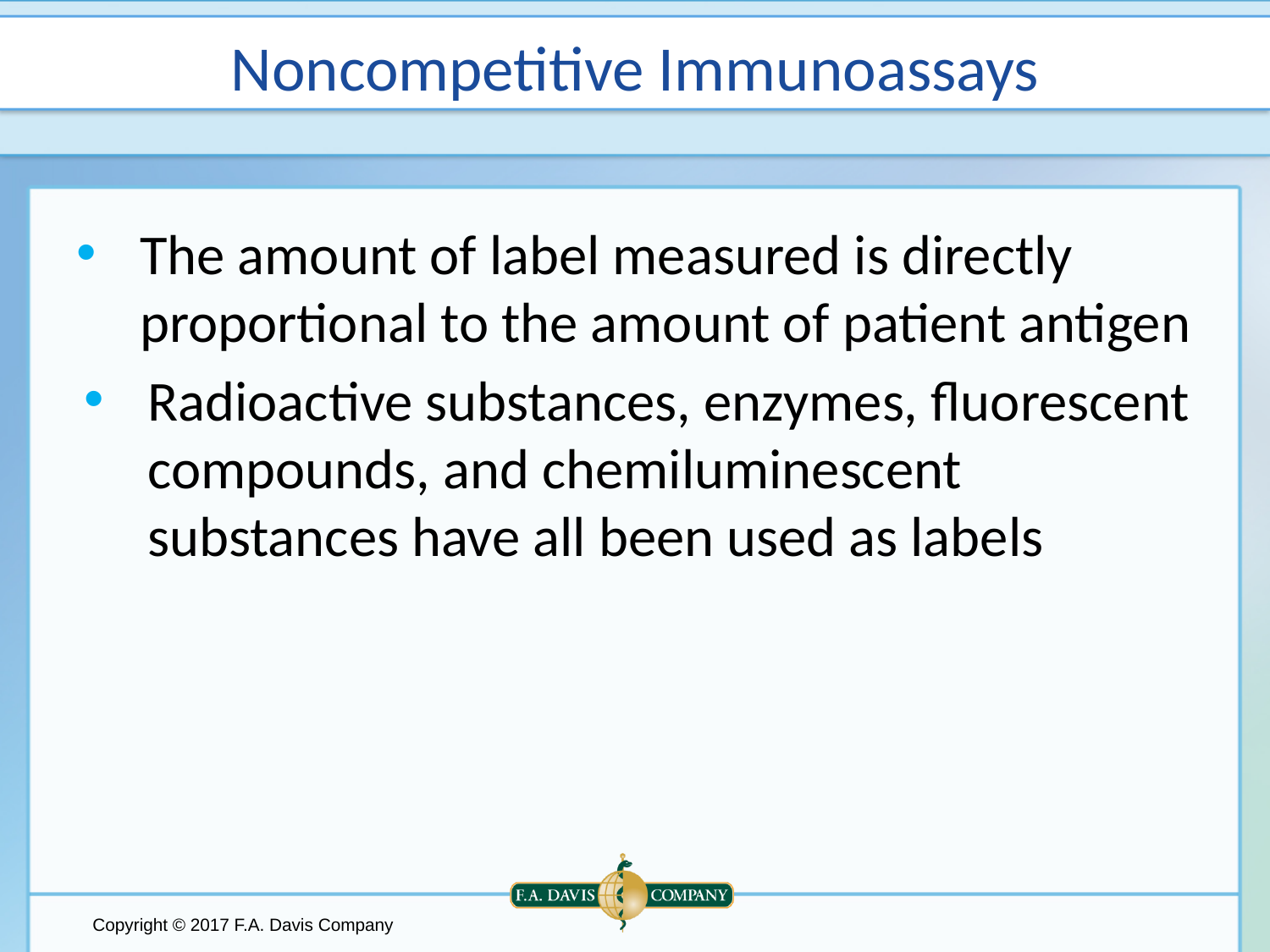

# Noncompetitive Immunoassays
The amount of label measured is directly proportional to the amount of patient antigen
Radioactive substances, enzymes, fluorescent compounds, and chemiluminescent substances have all been used as labels